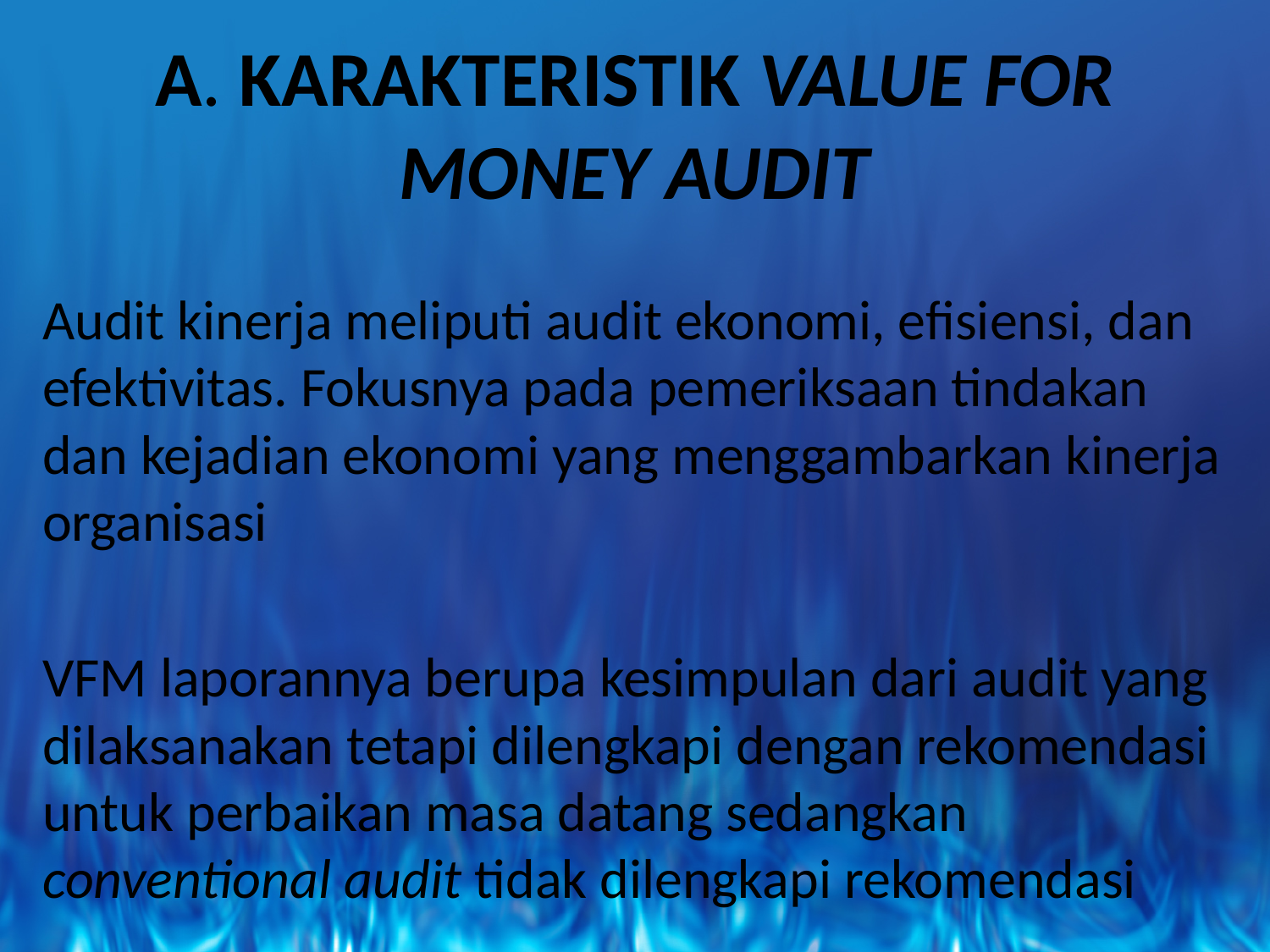

# A. KARAKTERISTIK VALUE FOR MONEY AUDIT
Audit kinerja meliputi audit ekonomi, efisiensi, dan efektivitas. Fokusnya pada pemeriksaan tindakan dan kejadian ekonomi yang menggambarkan kinerja organisasi

VFM laporannya berupa kesimpulan dari audit yang dilaksanakan tetapi dilengkapi dengan rekomendasi untuk perbaikan masa datang sedangkan conventional audit tidak dilengkapi rekomendasi